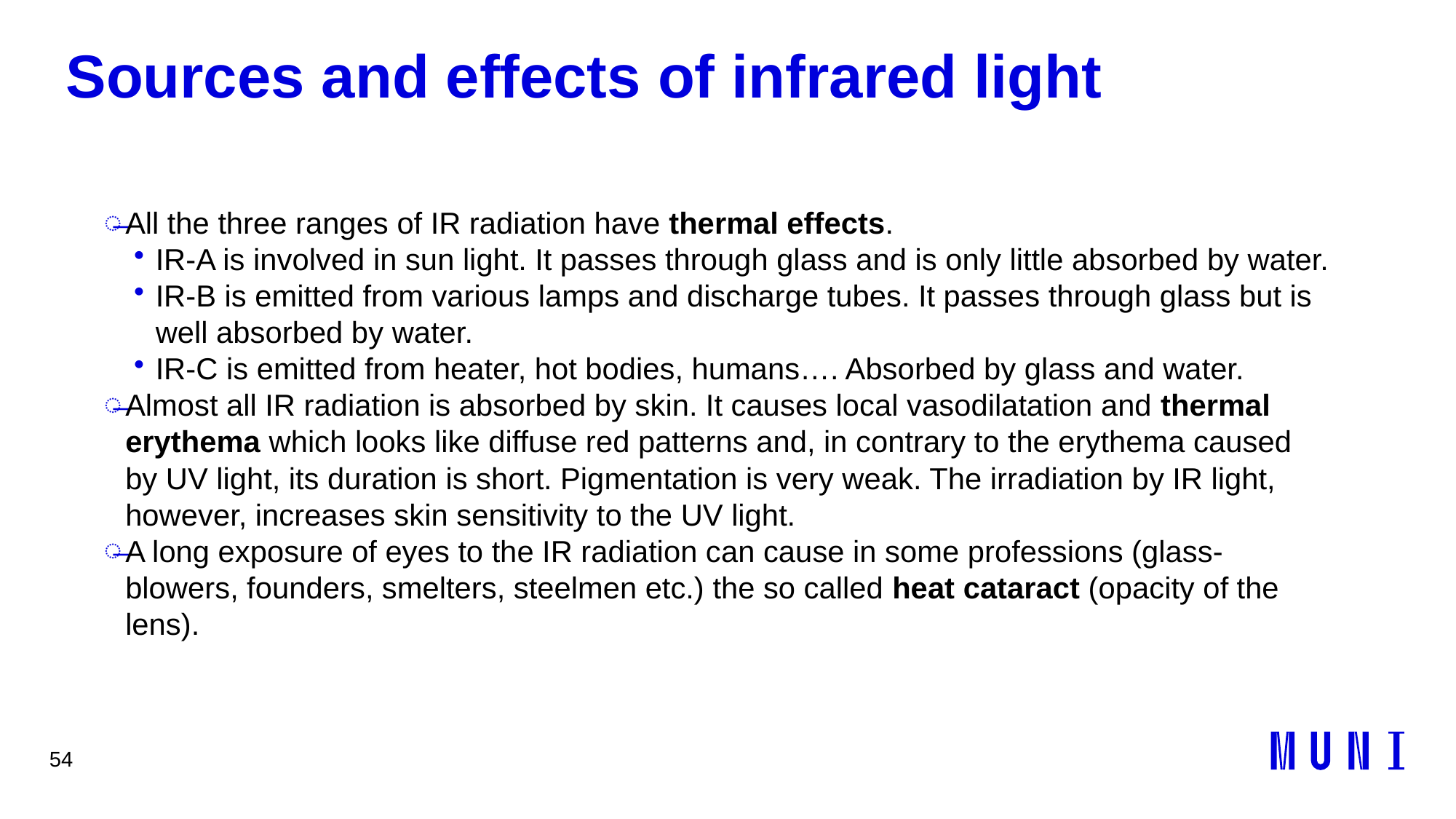

54
# Sources and effects of infrared light
All the three ranges of IR radiation have thermal effects.
IR-A is involved in sun light. It passes through glass and is only little absorbed by water.
IR-B is emitted from various lamps and discharge tubes. It passes through glass but is well absorbed by water.
IR-C is emitted from heater, hot bodies, humans…. Absorbed by glass and water.
Almost all IR radiation is absorbed by skin. It causes local vasodilatation and thermal erythema which looks like diffuse red patterns and, in contrary to the erythema caused by UV light, its duration is short. Pigmentation is very weak. The irradiation by IR light, however, increases skin sensitivity to the UV light.
A long exposure of eyes to the IR radiation can cause in some professions (glass-blowers, founders, smelters, steelmen etc.) the so called heat cataract (opacity of the lens).